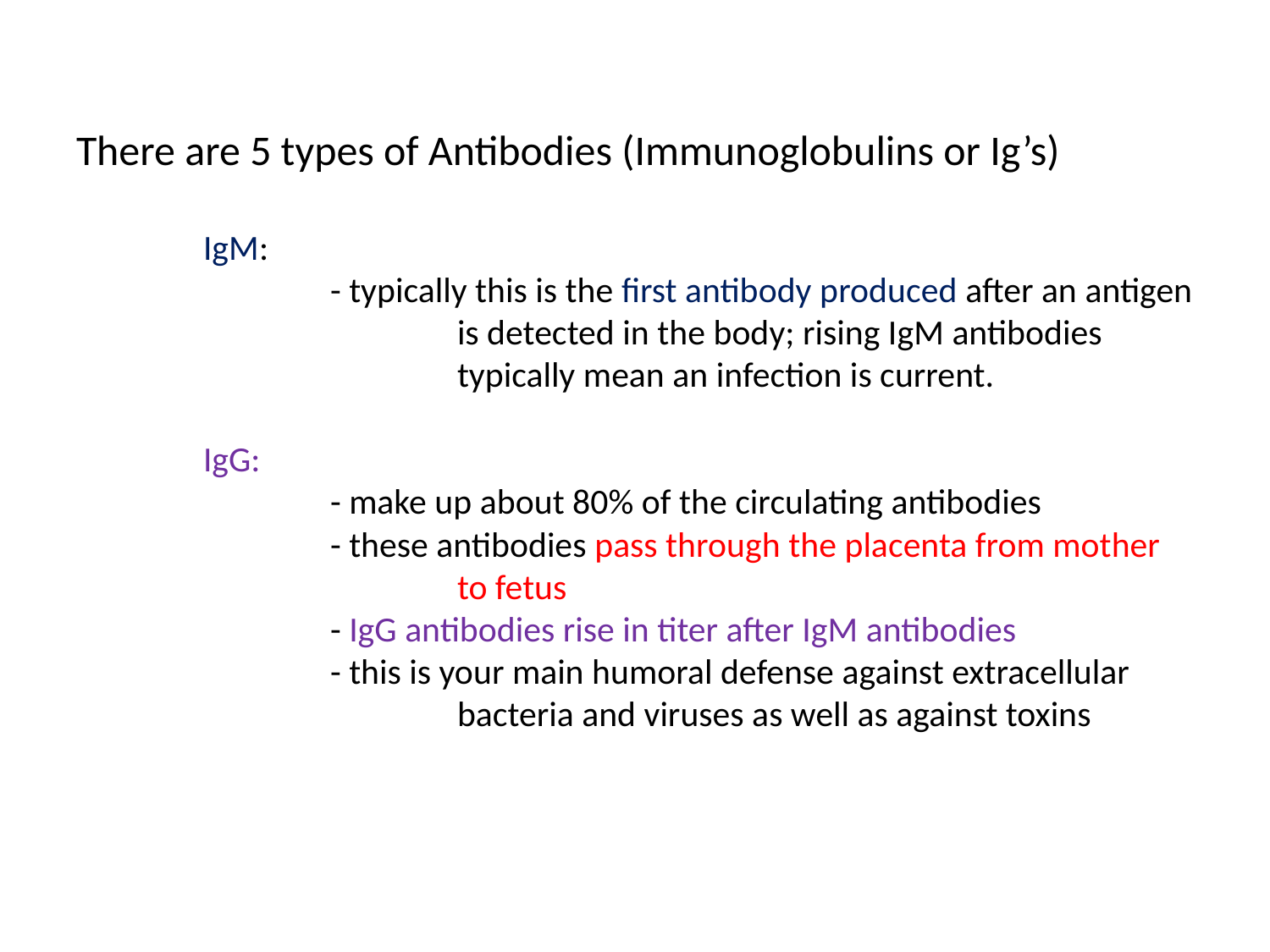

# There are 5 types of Antibodies (Immunoglobulins or Ig’s) IgM: - typically this is the first antibody produced after an antigen 			is detected in the body; rising IgM antibodies 			typically mean an infection is current. IgG: - make up about 80% of the circulating antibodies - these antibodies pass through the placenta from mother 			to fetus - IgG antibodies rise in titer after IgM antibodies - this is your main humoral defense against extracellular 			bacteria and viruses as well as against toxins